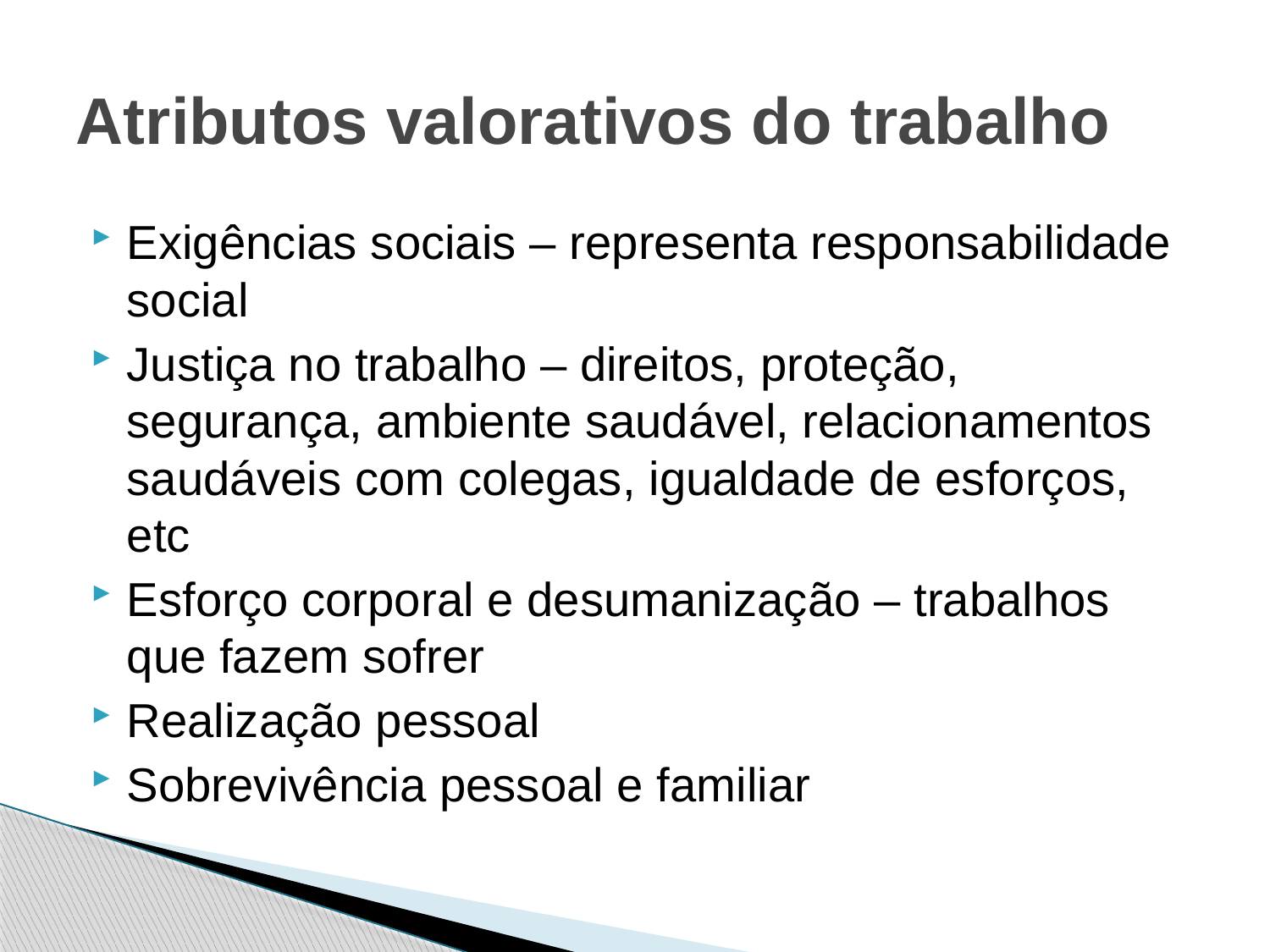

# Atributos valorativos do trabalho
Exigências sociais – representa responsabilidade social
Justiça no trabalho – direitos, proteção, segurança, ambiente saudável, relacionamentos saudáveis com colegas, igualdade de esforços, etc
Esforço corporal e desumanização – trabalhos que fazem sofrer
Realização pessoal
Sobrevivência pessoal e familiar